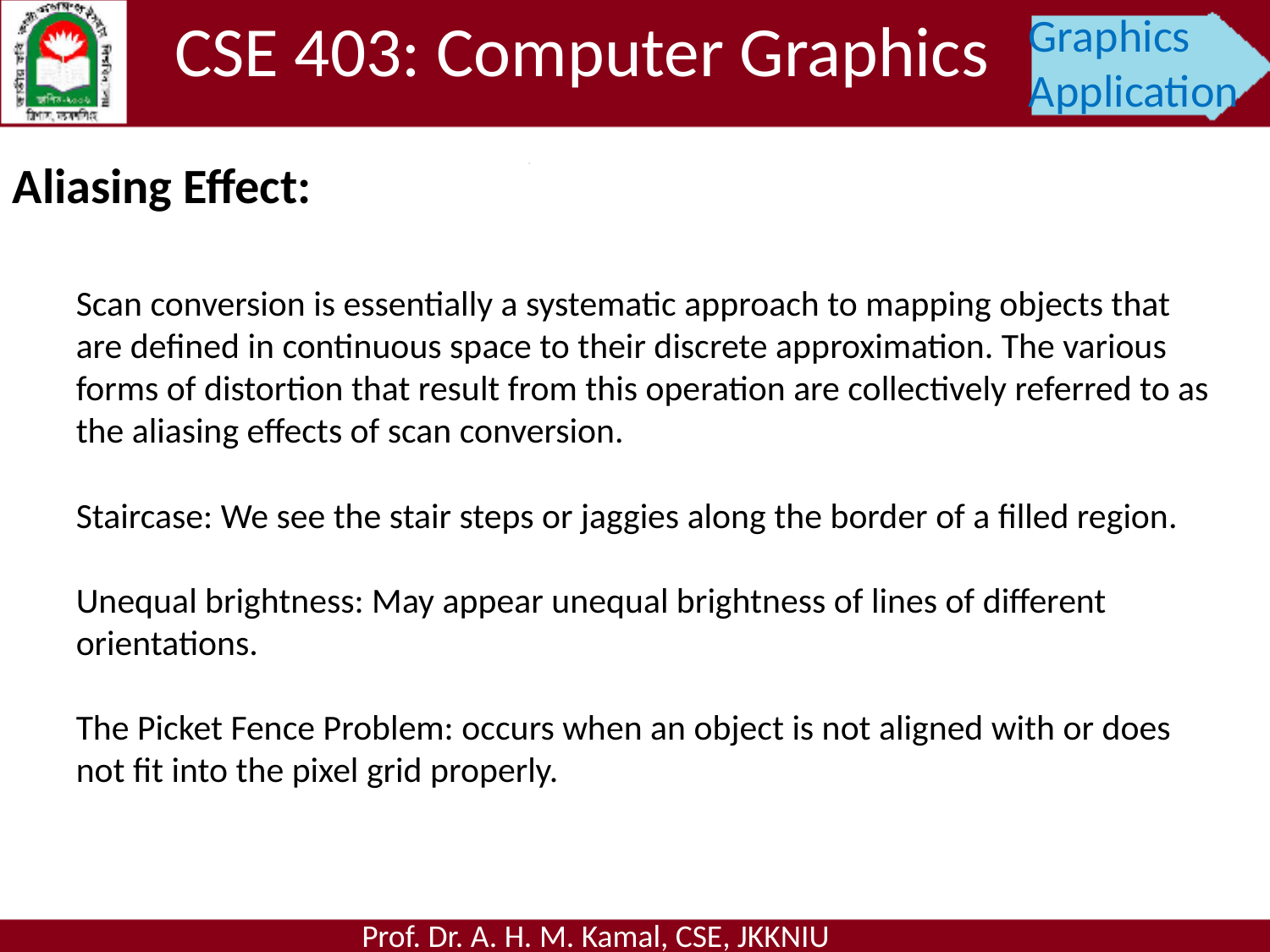

CSE 403: Computer Graphics
Graphics Application
Aliasing Effect:
Scan conversion is essentially a systematic approach to mapping objects that are defined in continuous space to their discrete approximation. The various forms of distortion that result from this operation are collectively referred to as the aliasing effects of scan conversion.

Staircase: We see the stair steps or jaggies along the border of a filled region.

Unequal brightness: May appear unequal brightness of lines of different orientations.

The Picket Fence Problem: occurs when an object is not aligned with or does not fit into the pixel grid properly.
Prof. Dr. A. H. M. Kamal, CSE, JKKNIU